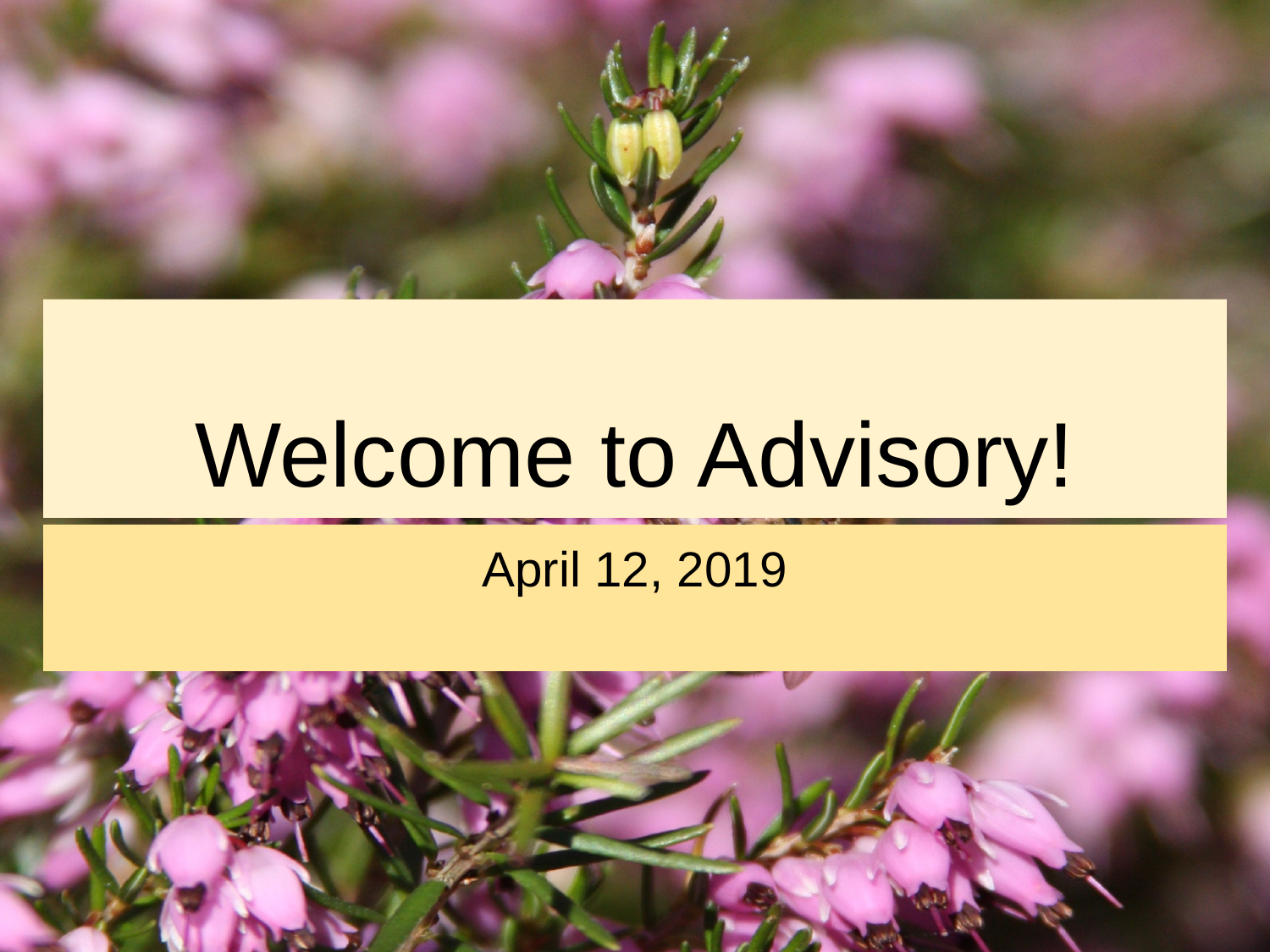

# Welcome to Advisory!
April 12, 2019